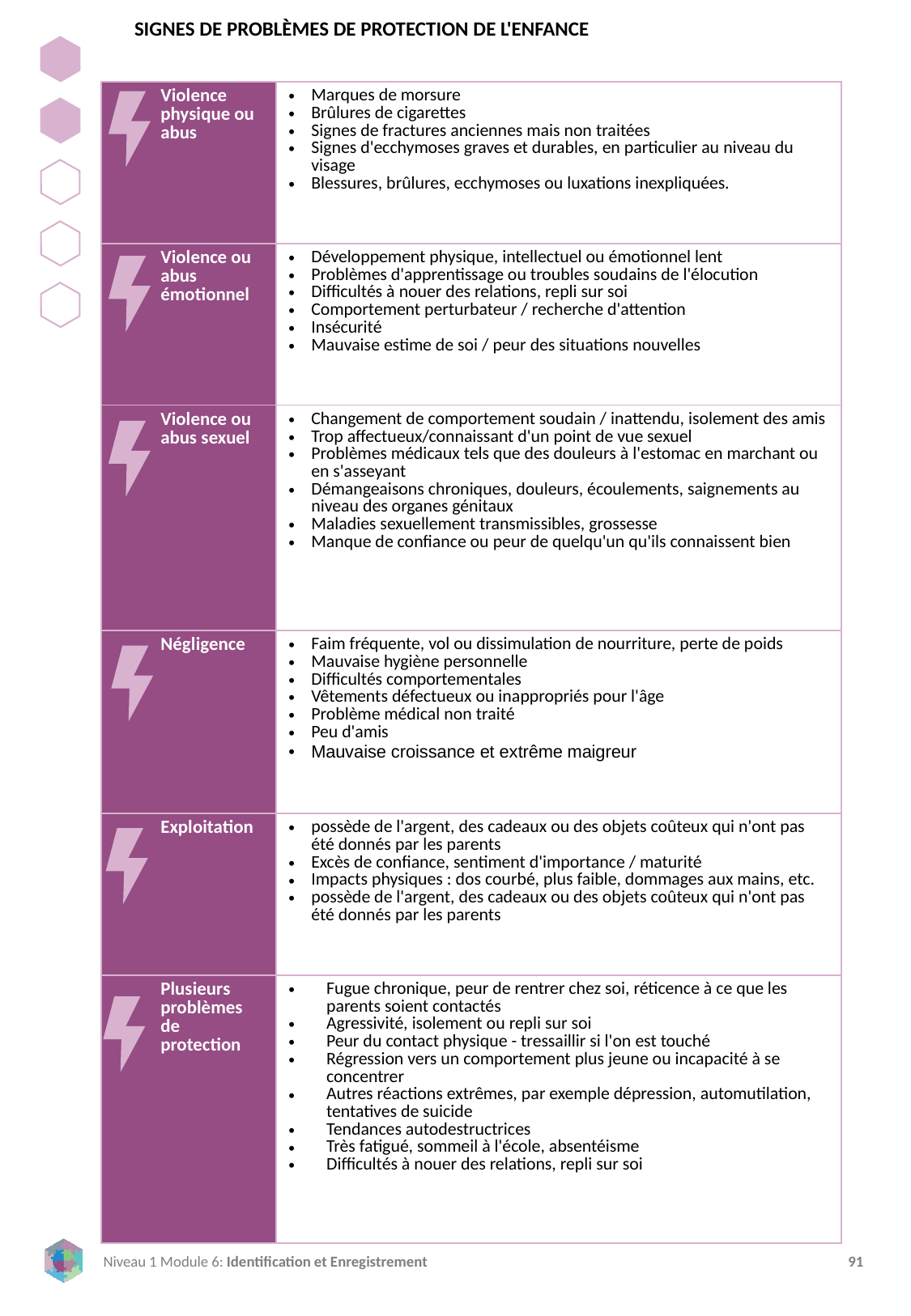

SIGNES DE PROBLÈMES DE PROTECTION DE L'ENFANCE

| Violence physique ou abus | Marques de morsure Brûlures de cigarettes Signes de fractures anciennes mais non traitées Signes d'ecchymoses graves et durables, en particulier au niveau du visage Blessures, brûlures, ecchymoses ou luxations inexpliquées. |
| --- | --- |
| Violence ou abus émotionnel | Développement physique, intellectuel ou émotionnel lent Problèmes d'apprentissage ou troubles soudains de l'élocution Difficultés à nouer des relations, repli sur soi Comportement perturbateur / recherche d'attention Insécurité Mauvaise estime de soi / peur des situations nouvelles |
| Violence ou abus sexuel | Changement de comportement soudain / inattendu, isolement des amis Trop affectueux/connaissant d'un point de vue sexuel Problèmes médicaux tels que des douleurs à l'estomac en marchant ou en s'asseyant Démangeaisons chroniques, douleurs, écoulements, saignements au niveau des organes génitaux Maladies sexuellement transmissibles, grossesse Manque de confiance ou peur de quelqu'un qu'ils connaissent bien |
| Négligence | Faim fréquente, vol ou dissimulation de nourriture, perte de poids Mauvaise hygiène personnelle Difficultés comportementales Vêtements défectueux ou inappropriés pour l'âge Problème médical non traité Peu d'amis Mauvaise croissance et extrême maigreur |
| Exploitation | possède de l'argent, des cadeaux ou des objets coûteux qui n'ont pas été donnés par les parents Excès de confiance, sentiment d'importance / maturité Impacts physiques : dos courbé, plus faible, dommages aux mains, etc. possède de l'argent, des cadeaux ou des objets coûteux qui n'ont pas été donnés par les parents |
| Plusieurs problèmes de protection | Fugue chronique, peur de rentrer chez soi, réticence à ce que les parents soient contactés Agressivité, isolement ou repli sur soi Peur du contact physique - tressaillir si l'on est touché Régression vers un comportement plus jeune ou incapacité à se concentrer Autres réactions extrêmes, par exemple dépression, automutilation, tentatives de suicide Tendances autodestructrices Très fatigué, sommeil à l'école, absentéisme Difficultés à nouer des relations, repli sur soi |